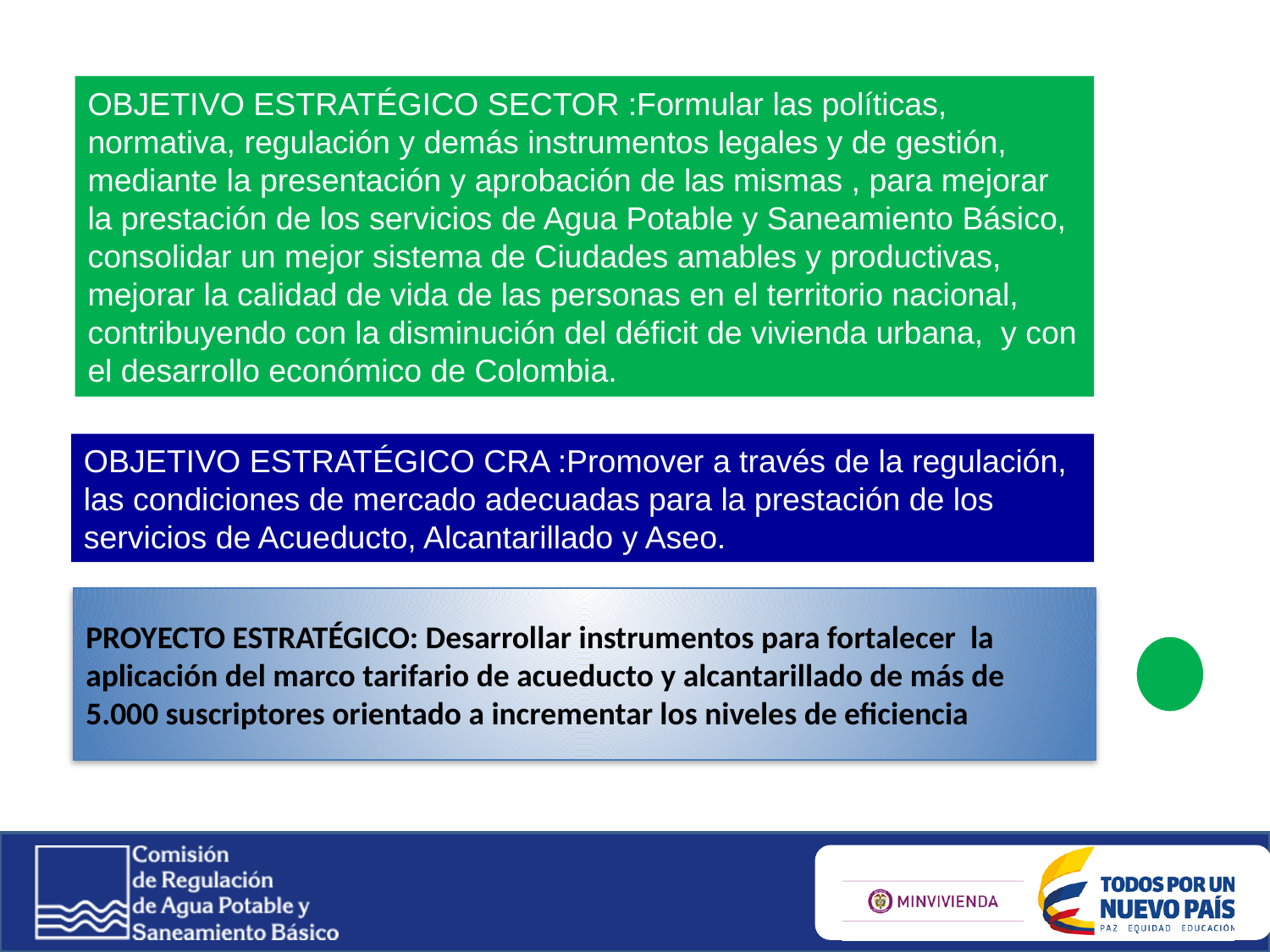

OBJETIVO ESTRATÉGICO SECTOR :Formular las políticas, normativa, regulación y demás instrumentos legales y de gestión, mediante la presentación y aprobación de las mismas , para mejorar la prestación de los servicios de Agua Potable y Saneamiento Básico, consolidar un mejor sistema de Ciudades amables y productivas, mejorar la calidad de vida de las personas en el territorio nacional, contribuyendo con la disminución del déficit de vivienda urbana,  y con el desarrollo económico de Colombia.
OBJETIVO ESTRATÉGICO CRA :Promover a través de la regulación, las condiciones de mercado adecuadas para la prestación de los servicios de Acueducto, Alcantarillado y Aseo.
# PROYECTO ESTRATÉGICO: Desarrollar instrumentos para fortalecer  la aplicación del marco tarifario de acueducto y alcantarillado de más de 5.000 suscriptores orientado a incrementar los niveles de eficiencia